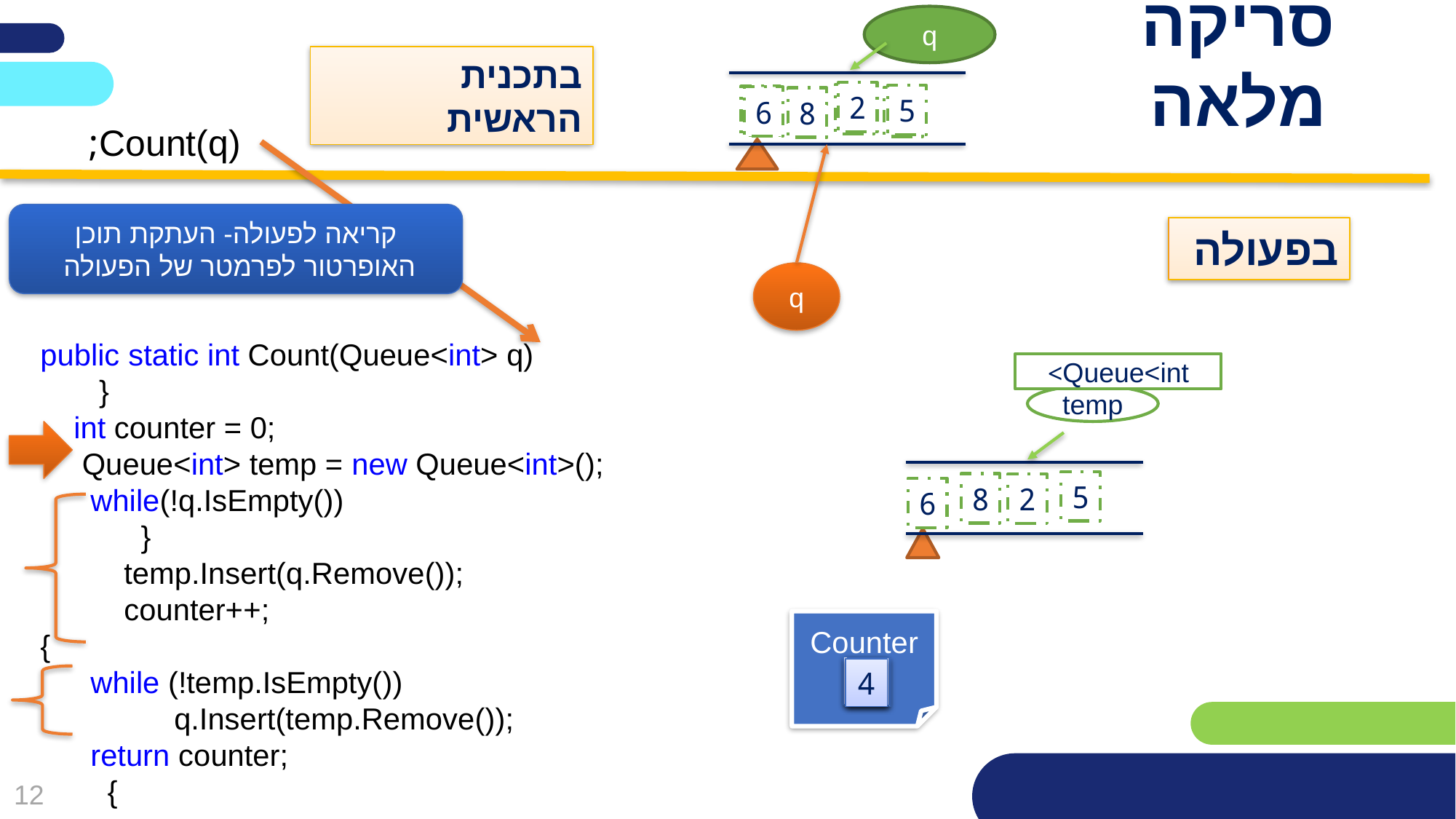

q

# סריקה מלאה
בתכנית הראשית
2
2
5
6
6
5
8
8
 Count(q);
q
קריאה לפעולה- העתקת תוכן האופרטור לפרמטר של הפעולה
בפעולה
public static int Count(Queue<int> q)
       }
    int counter = 0;
     Queue<int> temp = new Queue<int>();
      while(!q.IsEmpty())
            }
          temp.Insert(q.Remove());
          counter++;
{
      while (!temp.IsEmpty())
                q.Insert(temp.Remove());
      return counter;
        {
Queue<int>
temp

5
8
2
6

Counter
0
1
3
2
4